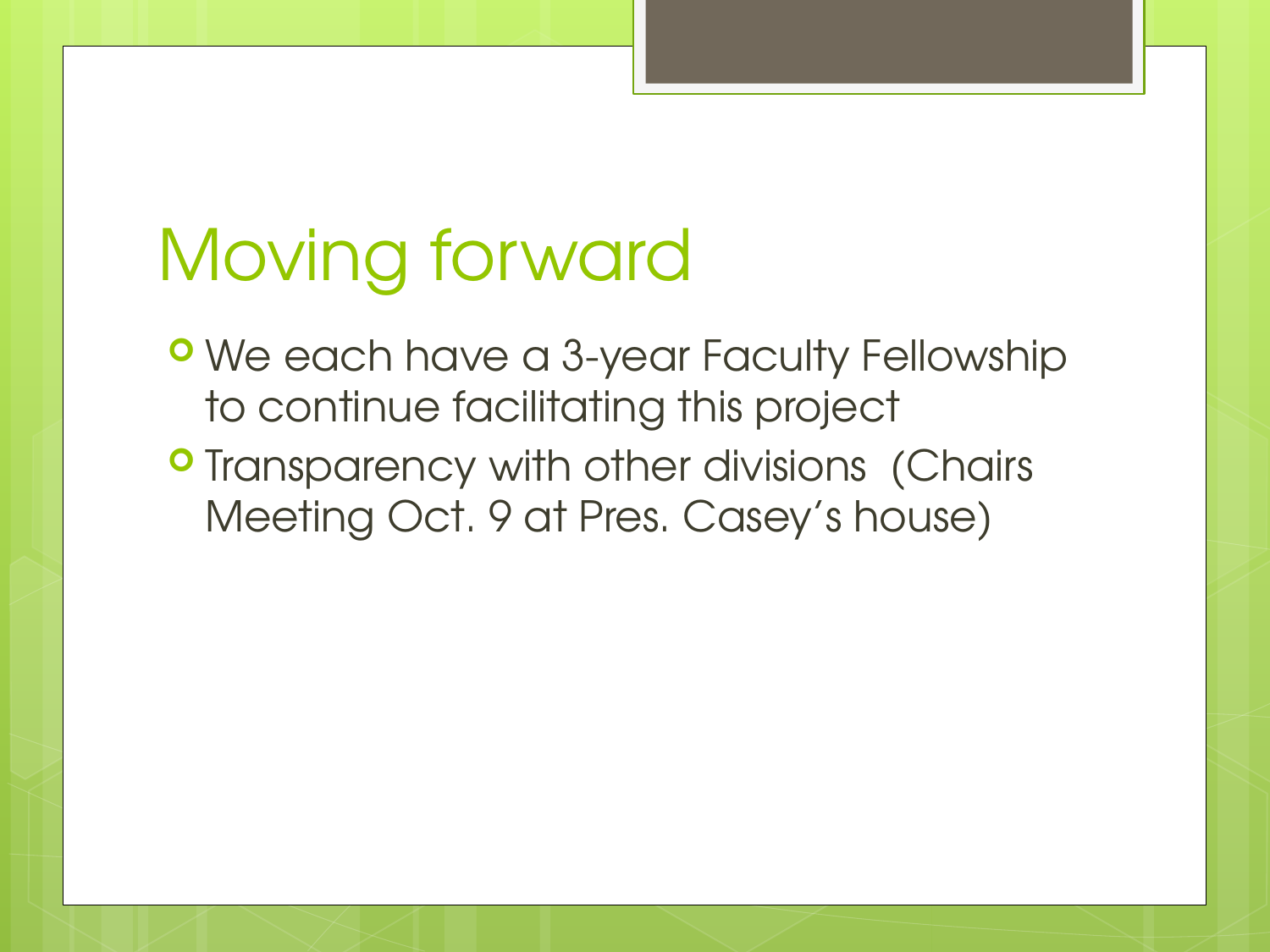

# Moving forward
We each have a 3-year Faculty Fellowship to continue facilitating this project
Transparency with other divisions  (Chairs Meeting Oct. 9 at Pres. Casey’s house)